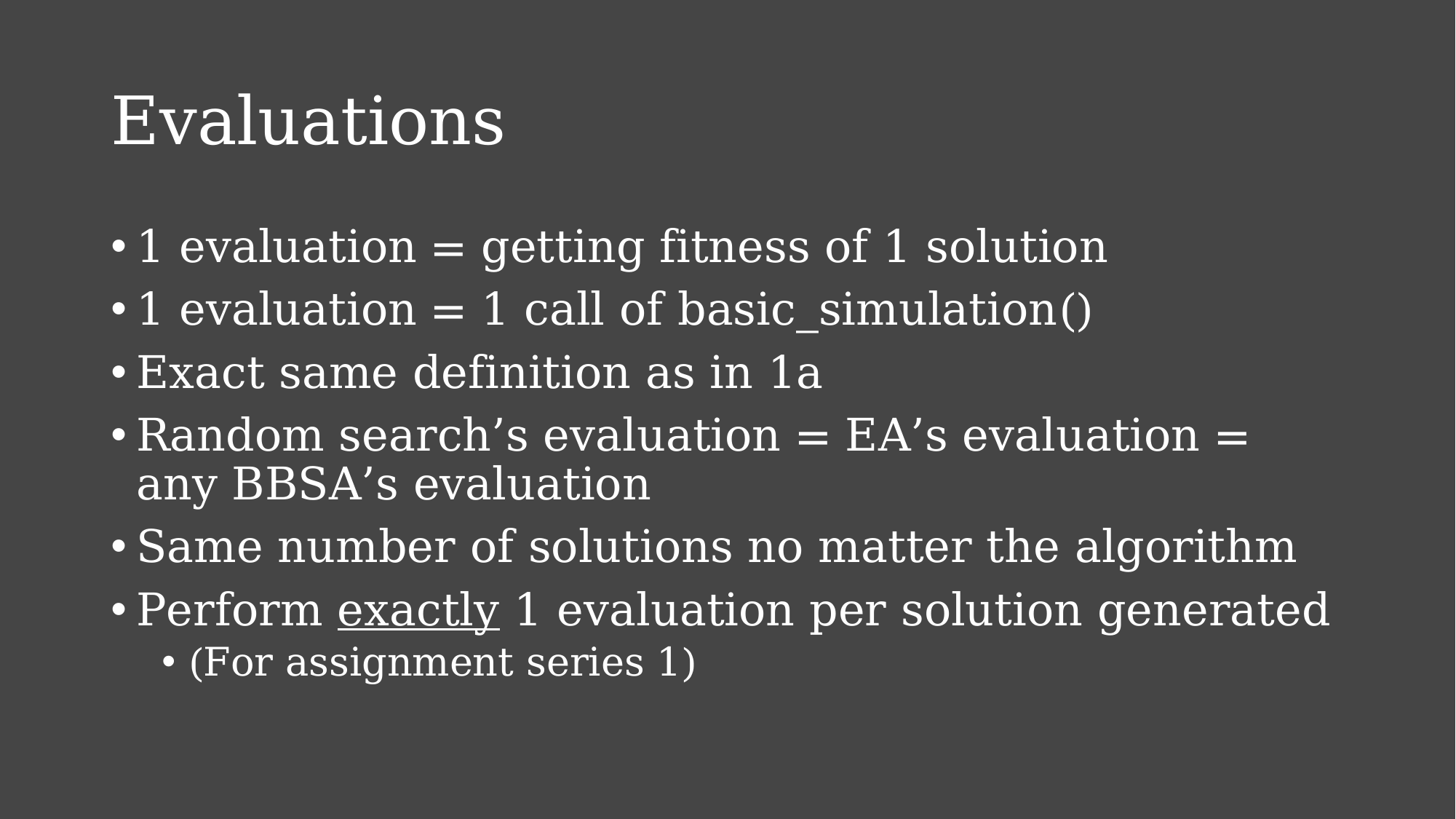

# Evaluations
1 evaluation = getting fitness of 1 solution
1 evaluation = 1 call of basic_simulation()
Exact same definition as in 1a
Random search’s evaluation = EA’s evaluation = any BBSA’s evaluation
Same number of solutions no matter the algorithm
Perform exactly 1 evaluation per solution generated
(For assignment series 1)